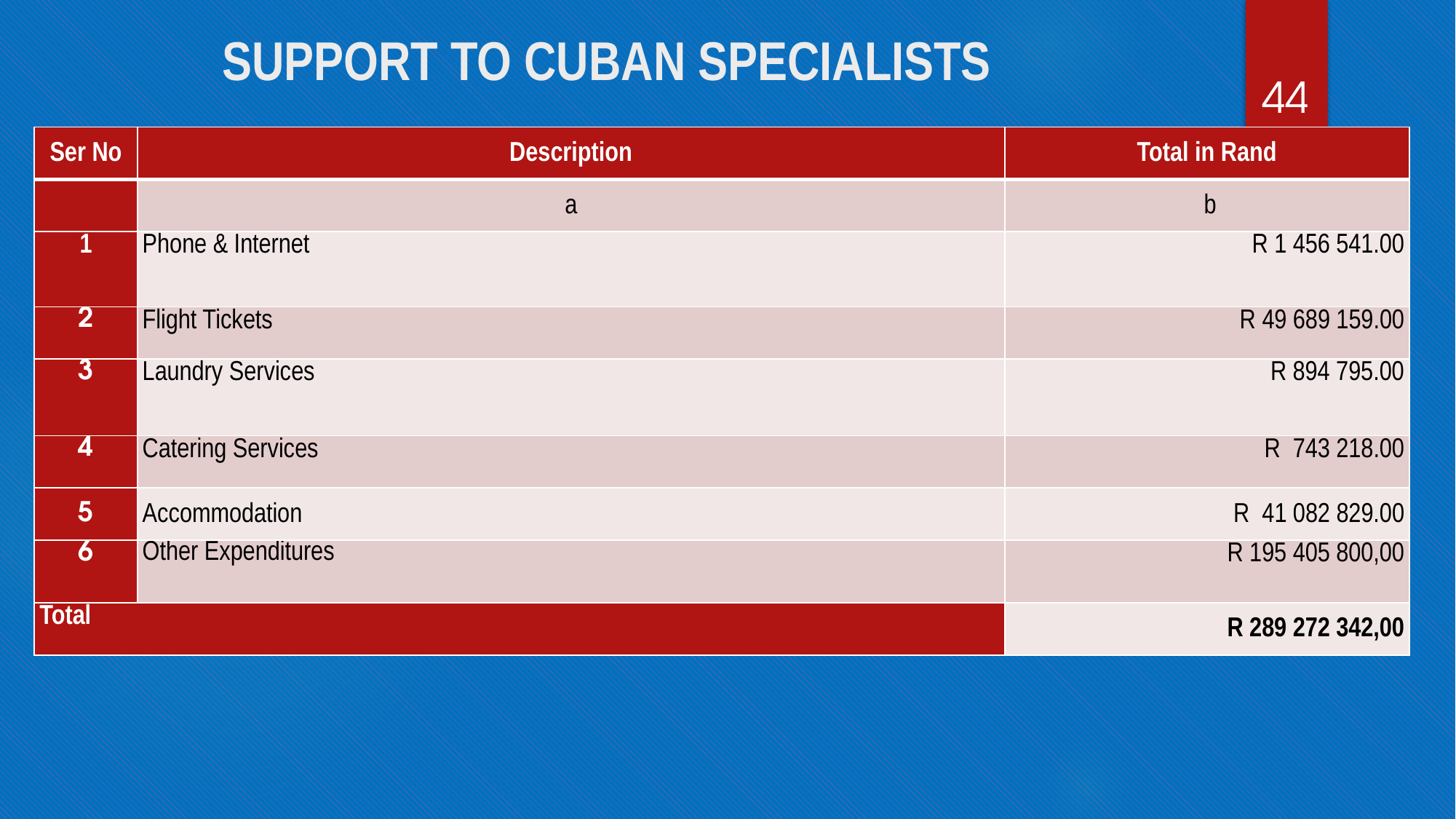

# SUPPORT TO CUBAN SPECIALISTS
44
| Ser No | Description | Total in Rand |
| --- | --- | --- |
|  | a | b |
| 1 | Phone & Internet | R 1 456 541.00 |
| 2 | Flight Tickets | R 49 689 159.00 |
| 3 | Laundry Services | R 894 795.00 |
| 4 | Catering Services | R 743 218.00 |
| 5 | Accommodation | R 41 082 829.00 |
| 6 | Other Expenditures | R 195 405 800,00 |
| Total |  | R 289 272 342,00 |